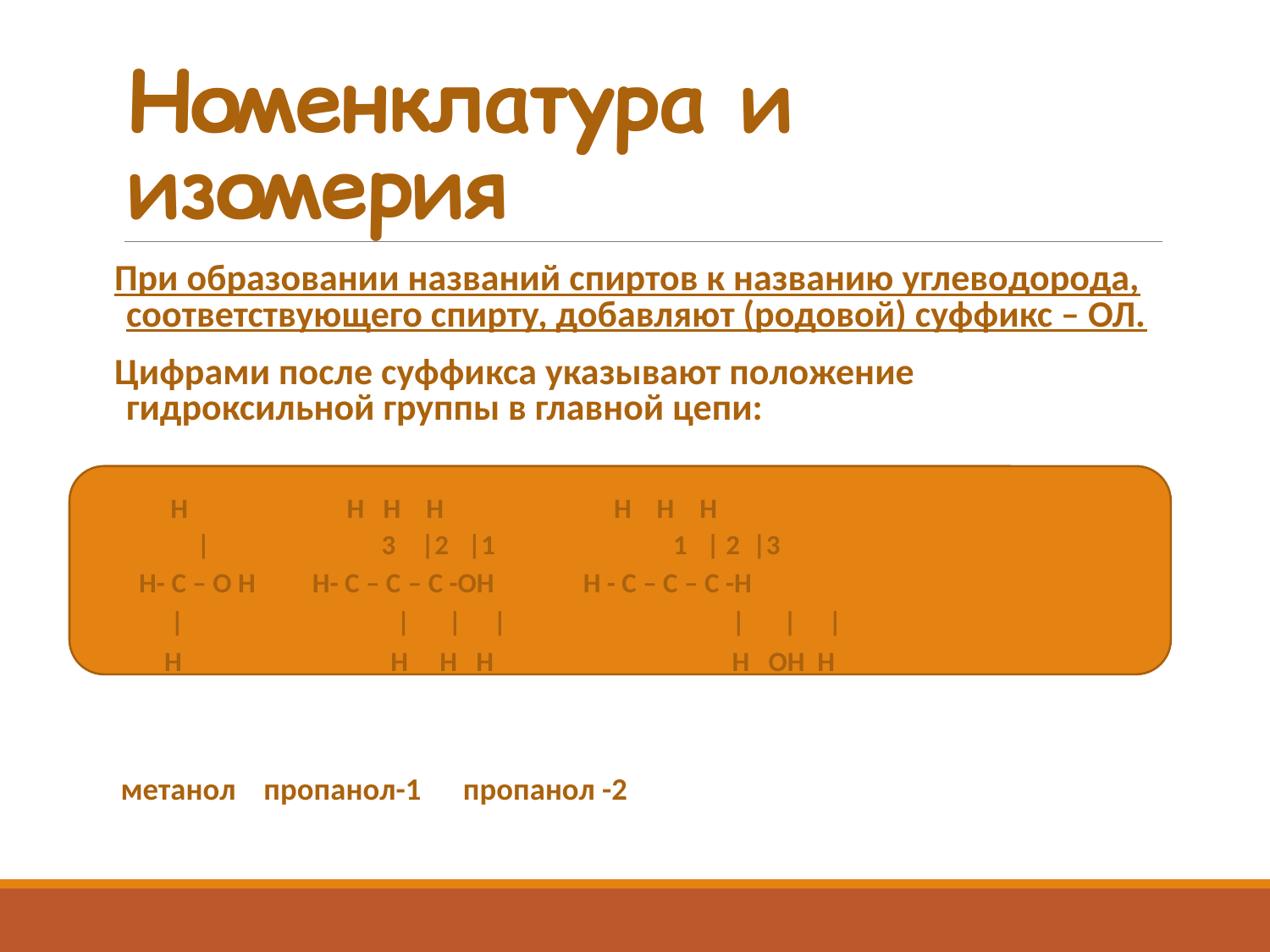

# Номенклатура и  изомерия
При образовании названий спиртов к названию углеводорода, соответствующего спирту, добавляют (родовой) суффикс – ОЛ.
Цифрами после суффикса указывают положение гидроксильной группы в главной цепи:

	        H                         H   H    H	                        H    H    H
             |                           3    |2   |1                            1   | 2  |3
	  H- C – O H         H- C – C – C -OH              H - C – C – C -H
	       |	                         |      |     |	                         |      |     |
	      H	                        H     H   H	                         H   OH  H

 метанол    пропанол-1      пропанол -2